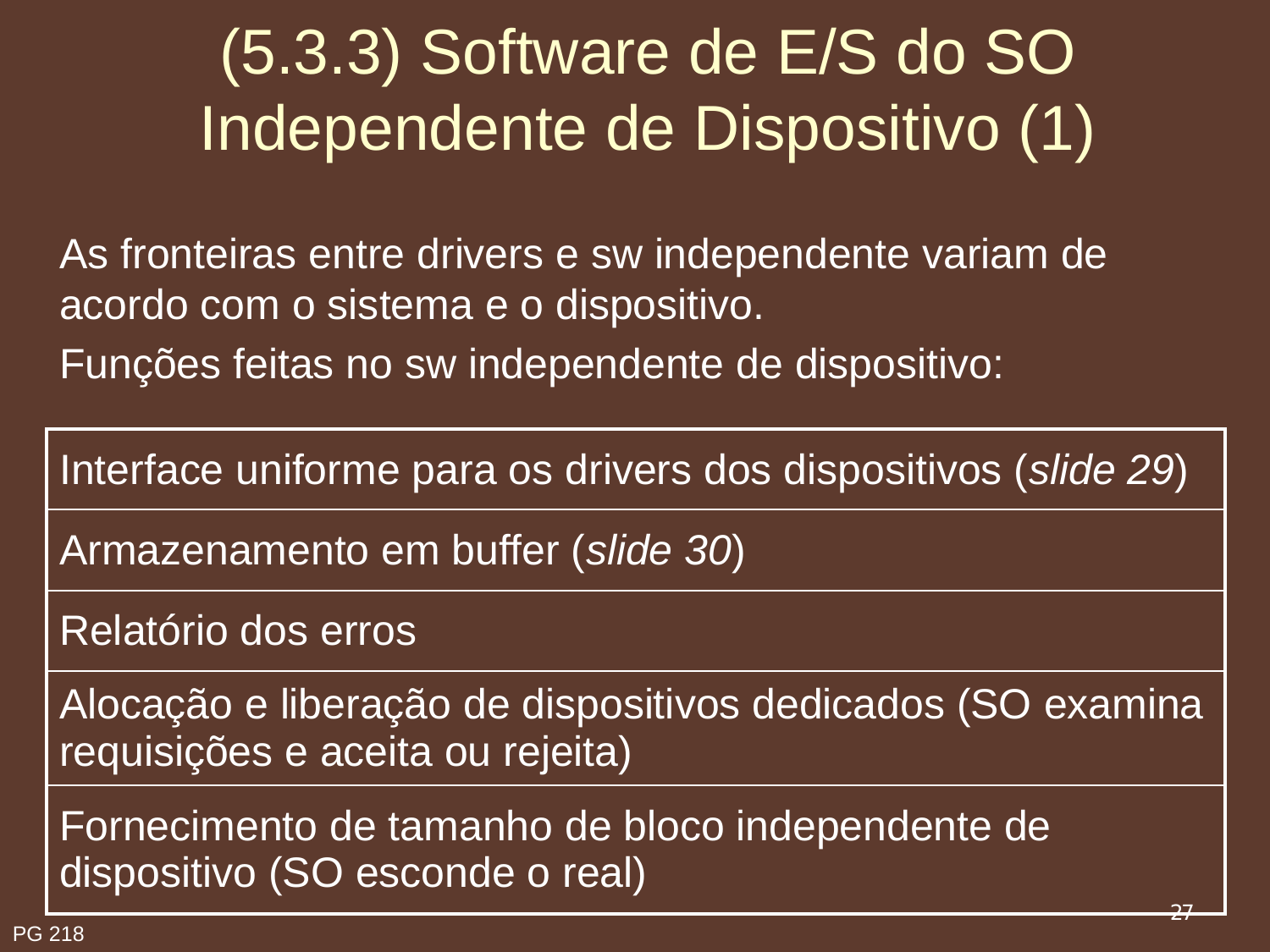

# (5.3.3) Software de E/S do SO Independente de Dispositivo (1)
As fronteiras entre drivers e sw independente variam de acordo com o sistema e o dispositivo.
Funções feitas no sw independente de dispositivo:
| Interface uniforme para os drivers dos dispositivos (slide 29) |
| --- |
| Armazenamento em buffer (slide 30) |
| Relatório dos erros |
| Alocação e liberação de dispositivos dedicados (SO examina requisições e aceita ou rejeita) |
| Fornecimento de tamanho de bloco independente de dispositivo (SO esconde o real) |
27
PG 218